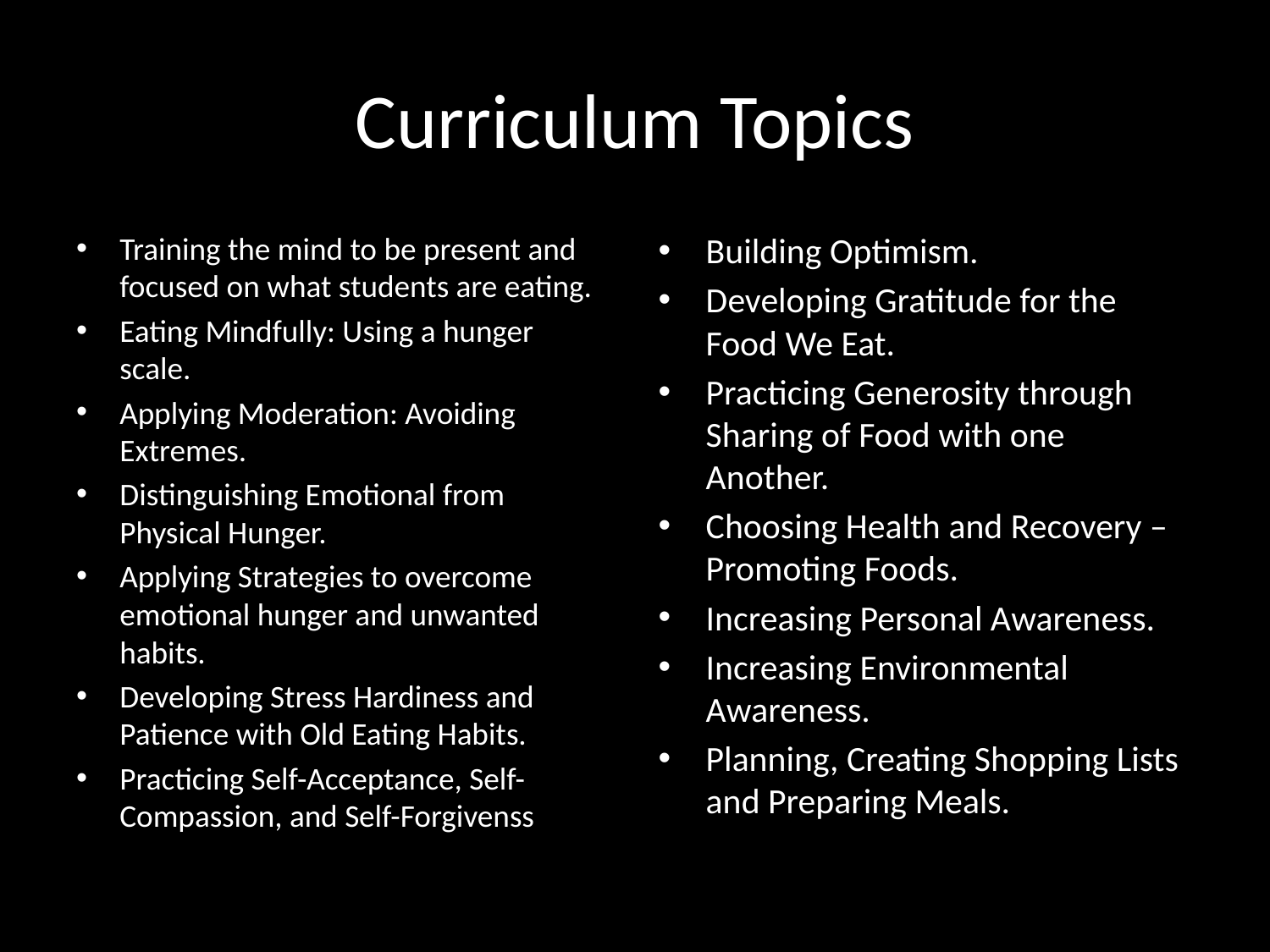

# Curriculum Topics
Training the mind to be present and focused on what students are eating.
Eating Mindfully: Using a hunger scale.
Applying Moderation: Avoiding Extremes.
Distinguishing Emotional from Physical Hunger.
Applying Strategies to overcome emotional hunger and unwanted habits.
Developing Stress Hardiness and Patience with Old Eating Habits.
Practicing Self-Acceptance, Self-Compassion, and Self-Forgivenss
Building Optimism.
Developing Gratitude for the Food We Eat.
Practicing Generosity through Sharing of Food with one Another.
Choosing Health and Recovery –Promoting Foods.
Increasing Personal Awareness.
Increasing Environmental Awareness.
Planning, Creating Shopping Lists and Preparing Meals.